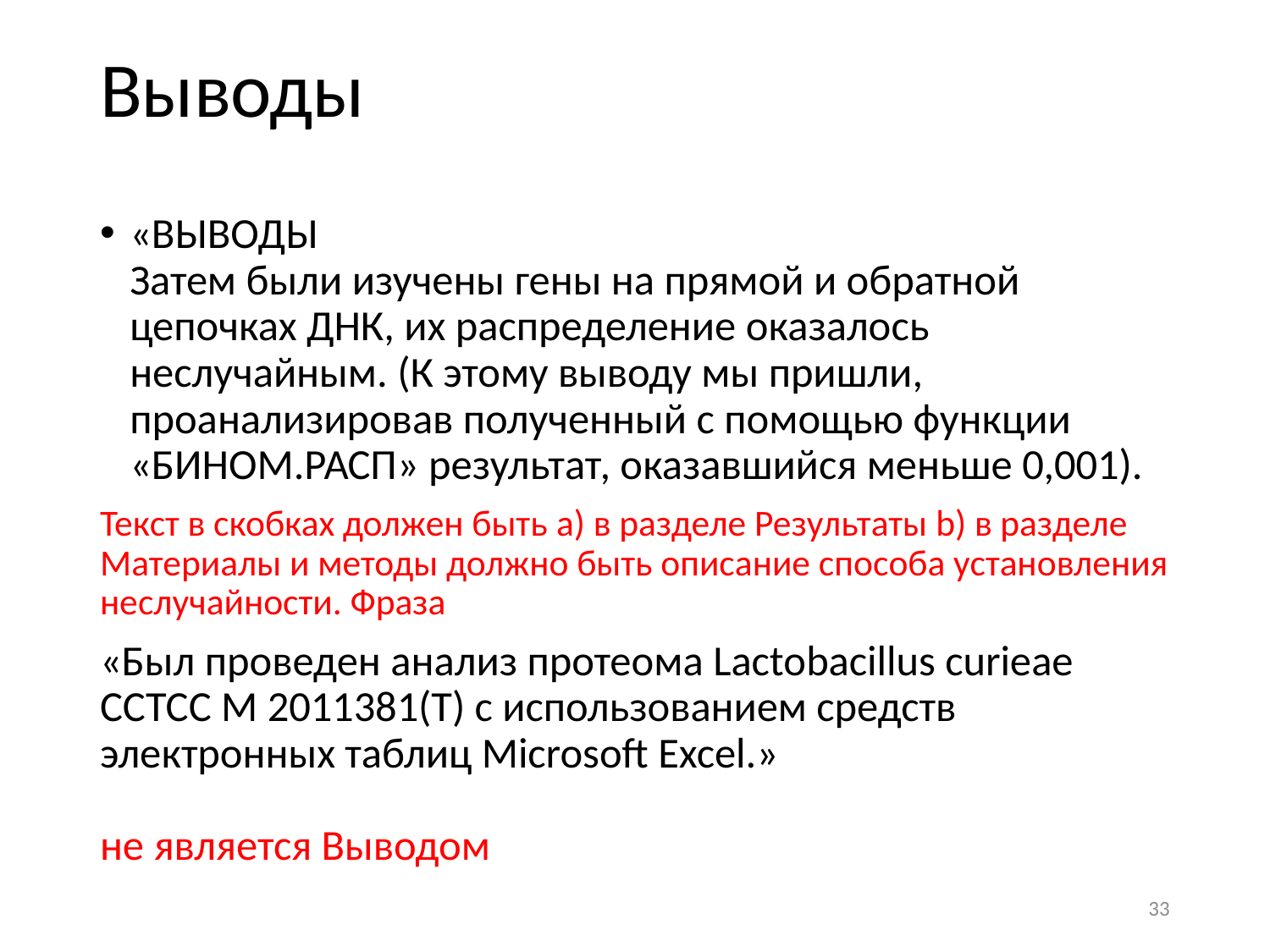

# Выводы
«ВЫВОДЫ
Затем были изучены гены на прямой и обратной цепочках ДНК, их распределение оказалось неслучайным. (К этому выводу мы пришли, проанализировав полученный с помощью функции «БИНОМ.РАСП» результат, оказавшийся меньше 0,001).
Текст в скобках должен быть a) в разделе Результаты b) в разделе Материалы и методы должно быть описание способа установления неслучайности. Фраза
«Был проведен анализ протеома Lactobacillus curieae CCTCC M 2011381(T) с использованием средств электронных таблиц Microsoft Excel.»
не является Выводом

33